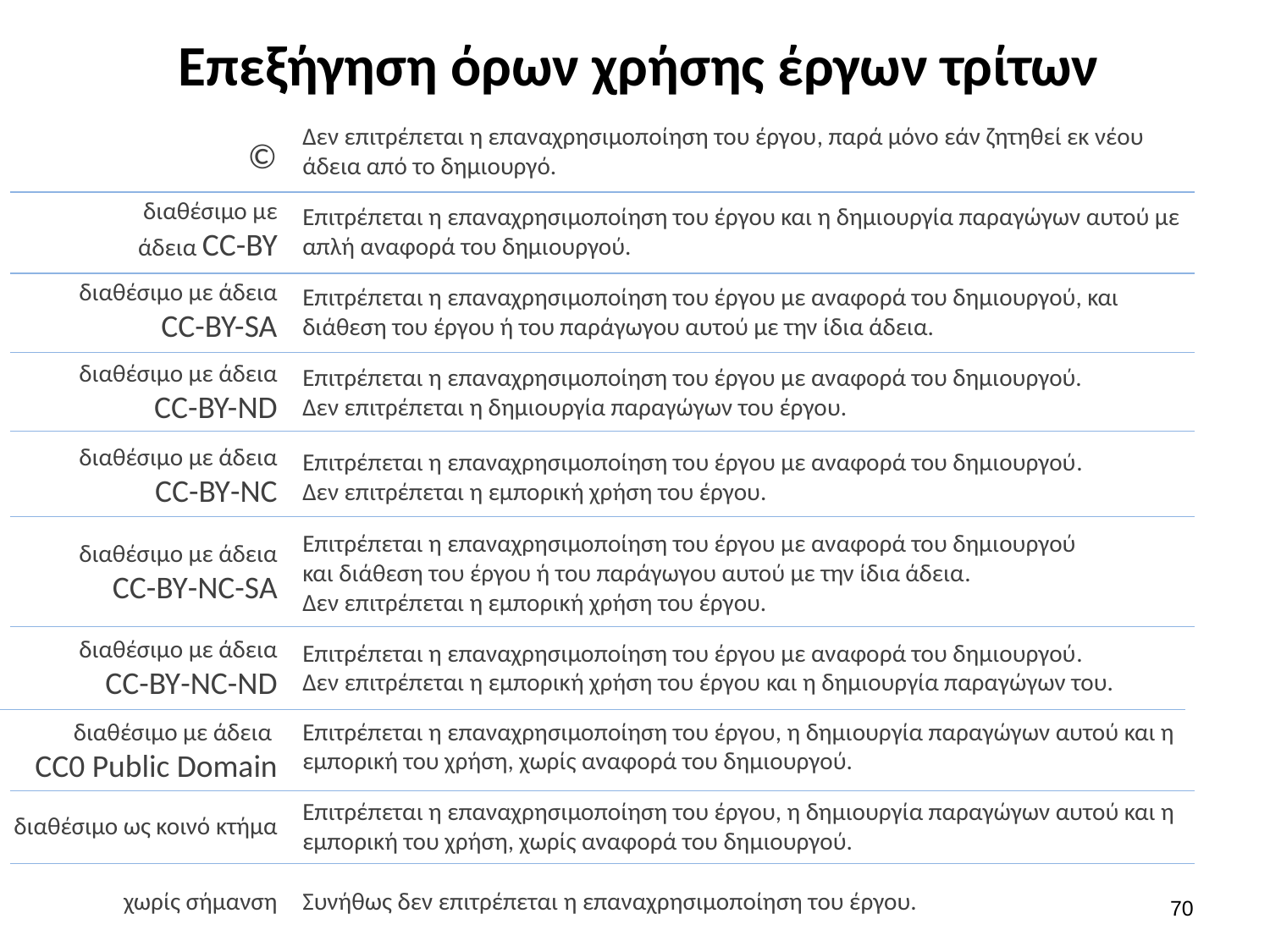

# Επεξήγηση όρων χρήσης έργων τρίτων
Δεν επιτρέπεται η επαναχρησιμοποίηση του έργου, παρά μόνο εάν ζητηθεί εκ νέου άδεια από το δημιουργό.
©
διαθέσιμο με άδεια CC-BY
Επιτρέπεται η επαναχρησιμοποίηση του έργου και η δημιουργία παραγώγων αυτού με απλή αναφορά του δημιουργού.
διαθέσιμο με άδεια CC-BY-SA
Επιτρέπεται η επαναχρησιμοποίηση του έργου με αναφορά του δημιουργού, και διάθεση του έργου ή του παράγωγου αυτού με την ίδια άδεια.
διαθέσιμο με άδεια CC-BY-ND
Επιτρέπεται η επαναχρησιμοποίηση του έργου με αναφορά του δημιουργού.
Δεν επιτρέπεται η δημιουργία παραγώγων του έργου.
διαθέσιμο με άδεια CC-BY-NC
Επιτρέπεται η επαναχρησιμοποίηση του έργου με αναφορά του δημιουργού.
Δεν επιτρέπεται η εμπορική χρήση του έργου.
Επιτρέπεται η επαναχρησιμοποίηση του έργου με αναφορά του δημιουργού
και διάθεση του έργου ή του παράγωγου αυτού με την ίδια άδεια.
Δεν επιτρέπεται η εμπορική χρήση του έργου.
διαθέσιμο με άδεια CC-BY-NC-SA
διαθέσιμο με άδεια CC-BY-NC-ND
Επιτρέπεται η επαναχρησιμοποίηση του έργου με αναφορά του δημιουργού.
Δεν επιτρέπεται η εμπορική χρήση του έργου και η δημιουργία παραγώγων του.
διαθέσιμο με άδεια
CC0 Public Domain
Επιτρέπεται η επαναχρησιμοποίηση του έργου, η δημιουργία παραγώγων αυτού και η εμπορική του χρήση, χωρίς αναφορά του δημιουργού.
Επιτρέπεται η επαναχρησιμοποίηση του έργου, η δημιουργία παραγώγων αυτού και η εμπορική του χρήση, χωρίς αναφορά του δημιουργού.
διαθέσιμο ως κοινό κτήμα
χωρίς σήμανση
Συνήθως δεν επιτρέπεται η επαναχρησιμοποίηση του έργου.
70